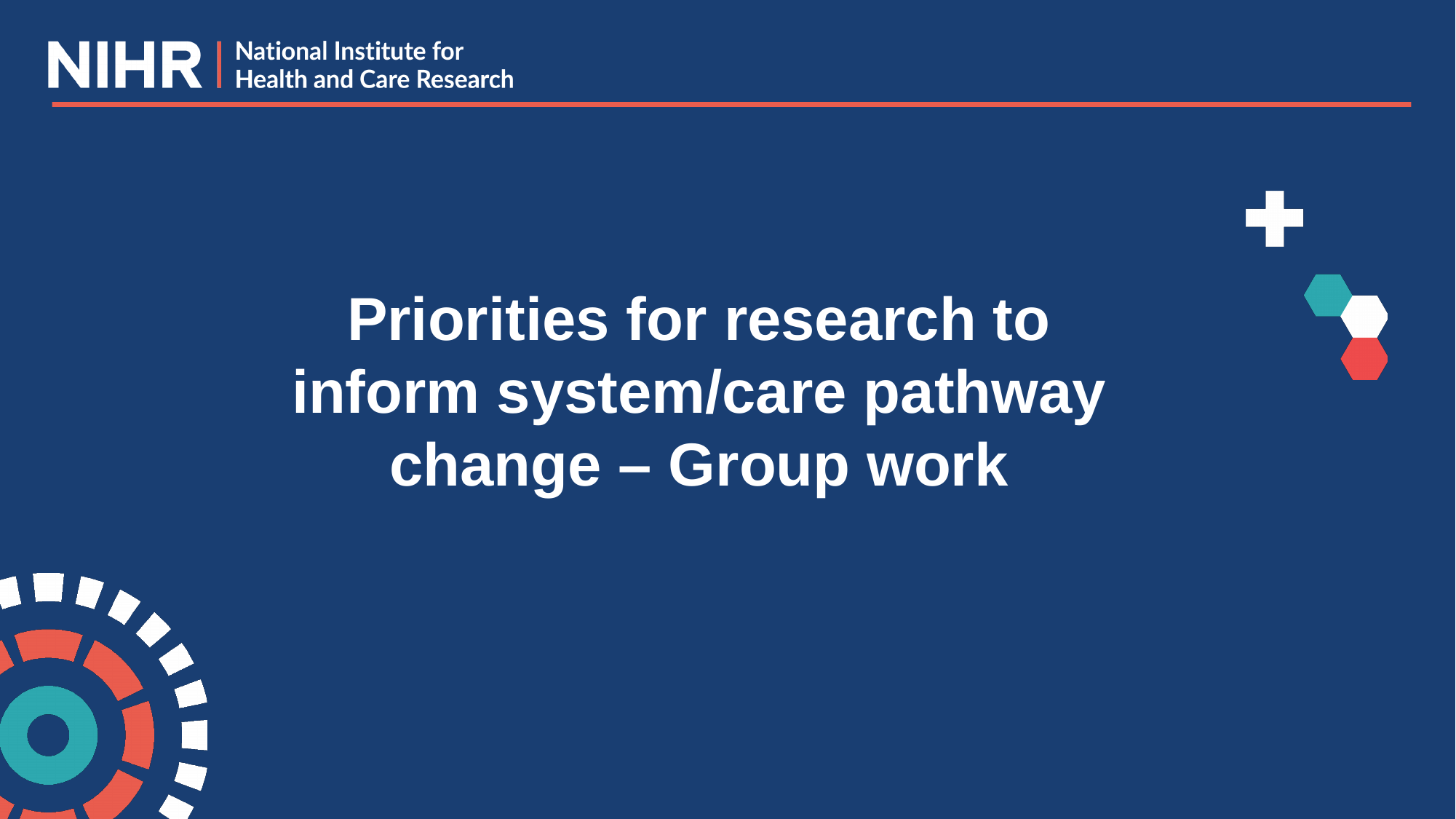

Priorities for research to inform system/care pathway change – Group work
#